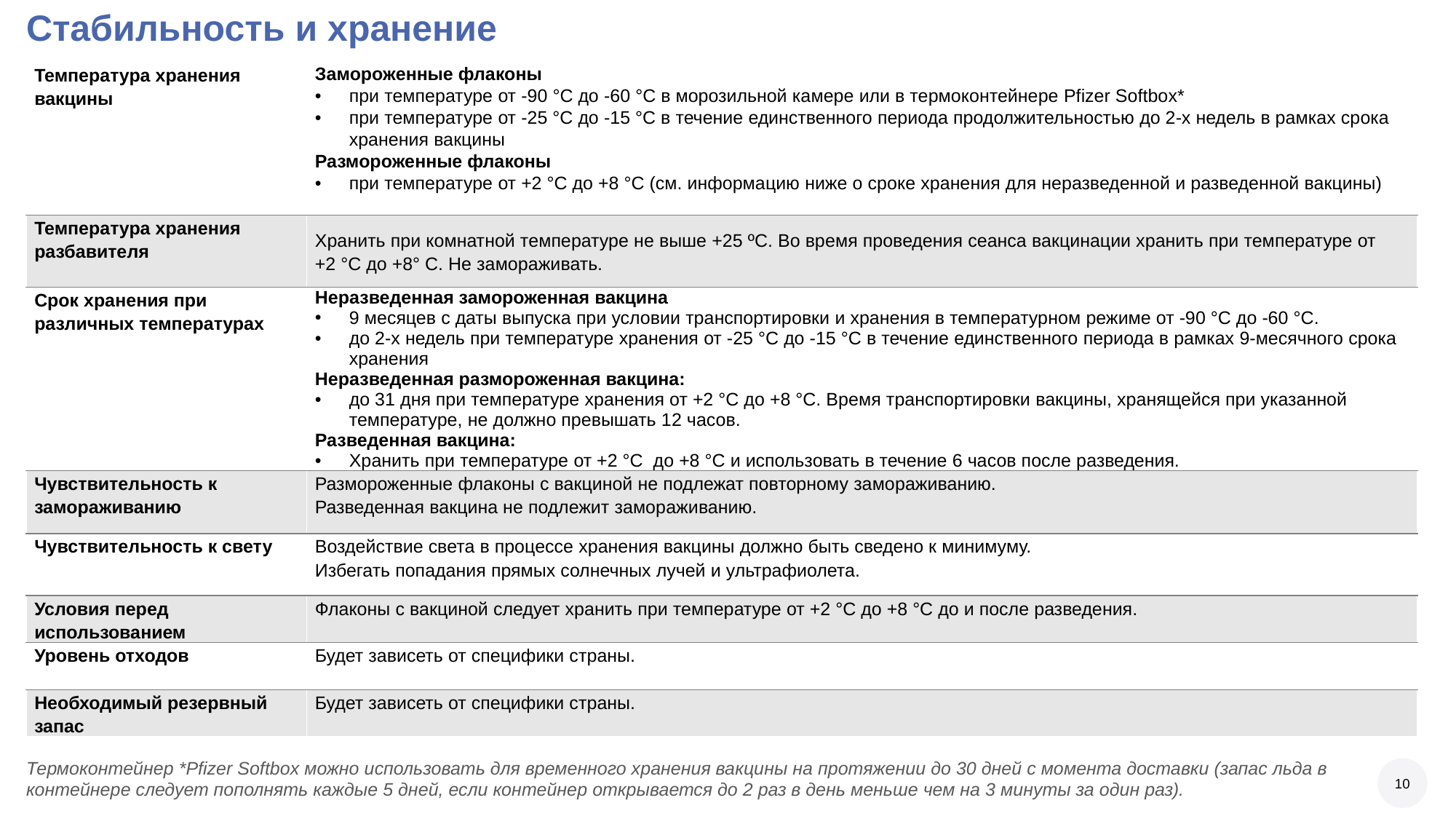

# Стабильность и хранение
| Температура хранения вакцины | Замороженные флаконы при температуре от -90 °C до -60 °C в морозильной камере или в термоконтейнере Pfizer Softbox\* при температуре от -25 °C до -15 °C в течение единственного периода продолжительностью до 2-х недель в рамках срока хранения вакцины Размороженные флаконы при температуре от +2 °C до +8 °C (см. информацию ниже о сроке хранения для неразведенной и разведенной вакцины) |
| --- | --- |
| Температура хранения разбавителя | Хранить при комнатной температуре не выше +25 ºC. Во время проведения сеанса вакцинации хранить при температуре от +2 °C до +8° C. Не замораживать. |
| Срок хранения при различных температурах | Неразведенная замороженная вакцина 9 месяцев с даты выпуска при условии транспортировки и хранения в температурном режиме от -90 °C до -60 °C. до 2-х недель при температуре хранения от -25 °C до -15 °C в течение единственного периода в рамках 9-месячного срока хранения Неразведенная размороженная вакцина: до 31 дня при температуре хранения от +2 °C до +8 °C. Время транспортировки вакцины, хранящейся при указанной температуре, не должно превышать 12 часов. Разведенная вакцина: Хранить при температуре от +2 °C до +8 °C и использовать в течение 6 часов после разведения. |
| Чувствительность к замораживанию​ | Размороженные флаконы с вакциной не подлежат повторному замораживанию. Разведенная вакцина не подлежит замораживанию. |
| Чувствительность к свету | Воздействие света в процессе хранения вакцины должно быть сведено к минимуму. Избегать попадания прямых солнечных лучей и ультрафиолета. |
| Условия перед использованием | Флаконы с вакциной следует хранить при температуре от +2 °C до +8 °C до и после разведения. |
| Уровень отходов | Будет зависеть от специфики страны. |
| Необходимый резервный запас | Будет зависеть от специфики страны. |
Термоконтейнер *Pfizer Softbox можно использовать для временного хранения вакцины на протяжении до 30 дней с момента доставки (запас льда в контейнере следует пополнять каждые 5 дней, если контейнер открывается до 2 раз в день меньше чем на 3 минуты за один раз).